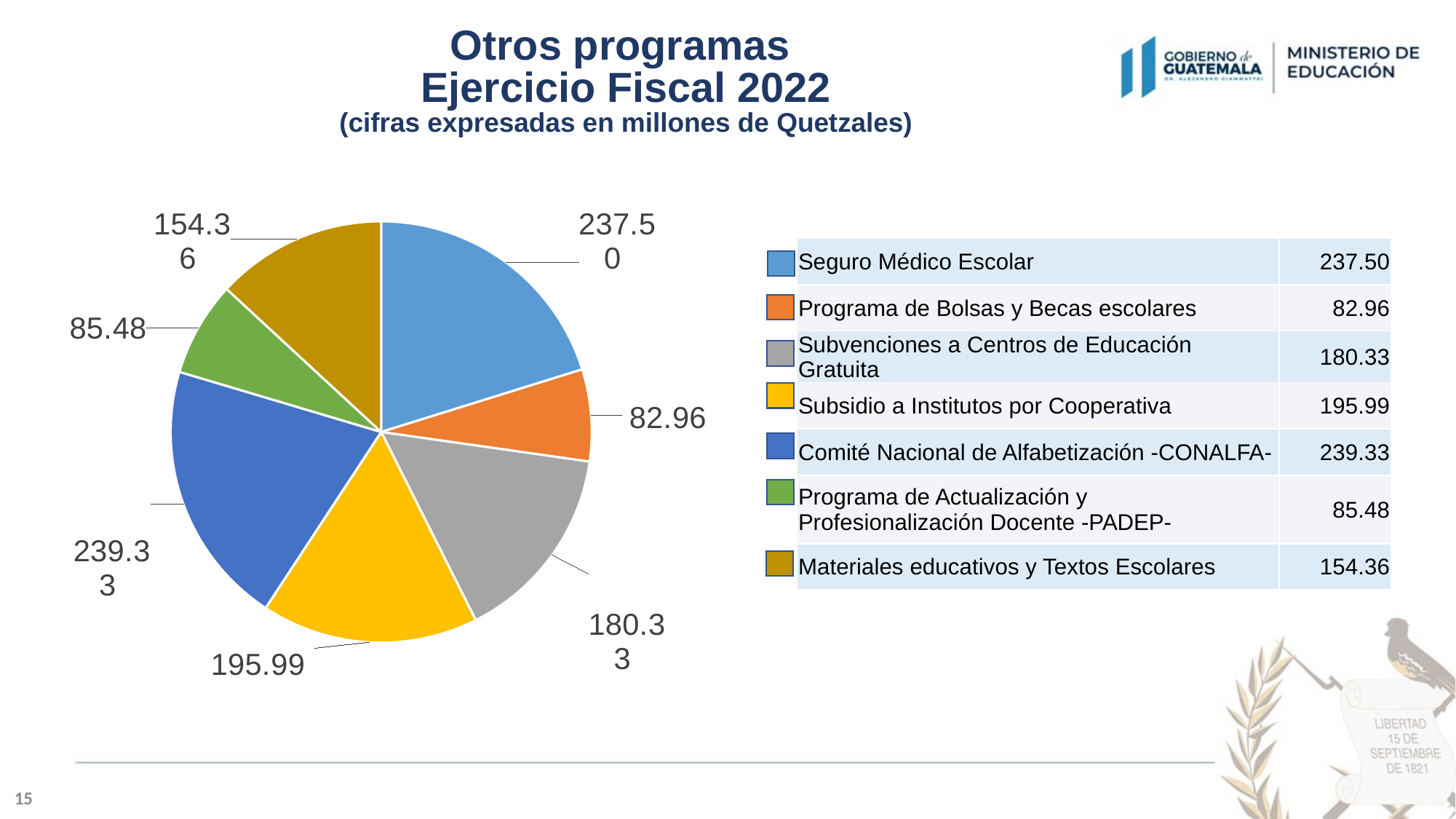

# Otros programas Ejercicio Fiscal 2022 (cifras expresadas en millones de Quetzales)

### Chart

| Category |  |
|---|---|
| Seguro Médico Escolar | 237.499875 |
| Programa de Bolsas y Becas escolares | 82.9581 |
| Subvenciones a Centros de Educación Gratuita | 180.330645 |
| Subsidio a Institutos por Cooperativa | 195.989303 |
| Comité Naconal de Alfabetización -CONALFA- | 239.329276 |
| Programa de Actualización y Profesionalización Docente -PADEP- | 85.4788 |
| Materiales educativos y Textos Escolares | 154.355096 |
| Seguro Médico Escolar | 237.50 |
| --- | --- |
| Programa de Bolsas y Becas escolares | 82.96 |
| Subvenciones a Centros de Educación Gratuita | 180.33 |
| Subsidio a Institutos por Cooperativa | 195.99 |
| Comité Nacional de Alfabetización -CONALFA- | 239.33 |
| Programa de Actualización y Profesionalización Docente -PADEP- | 85.48 |
| Materiales educativos y Textos Escolares | 154.36 |

15